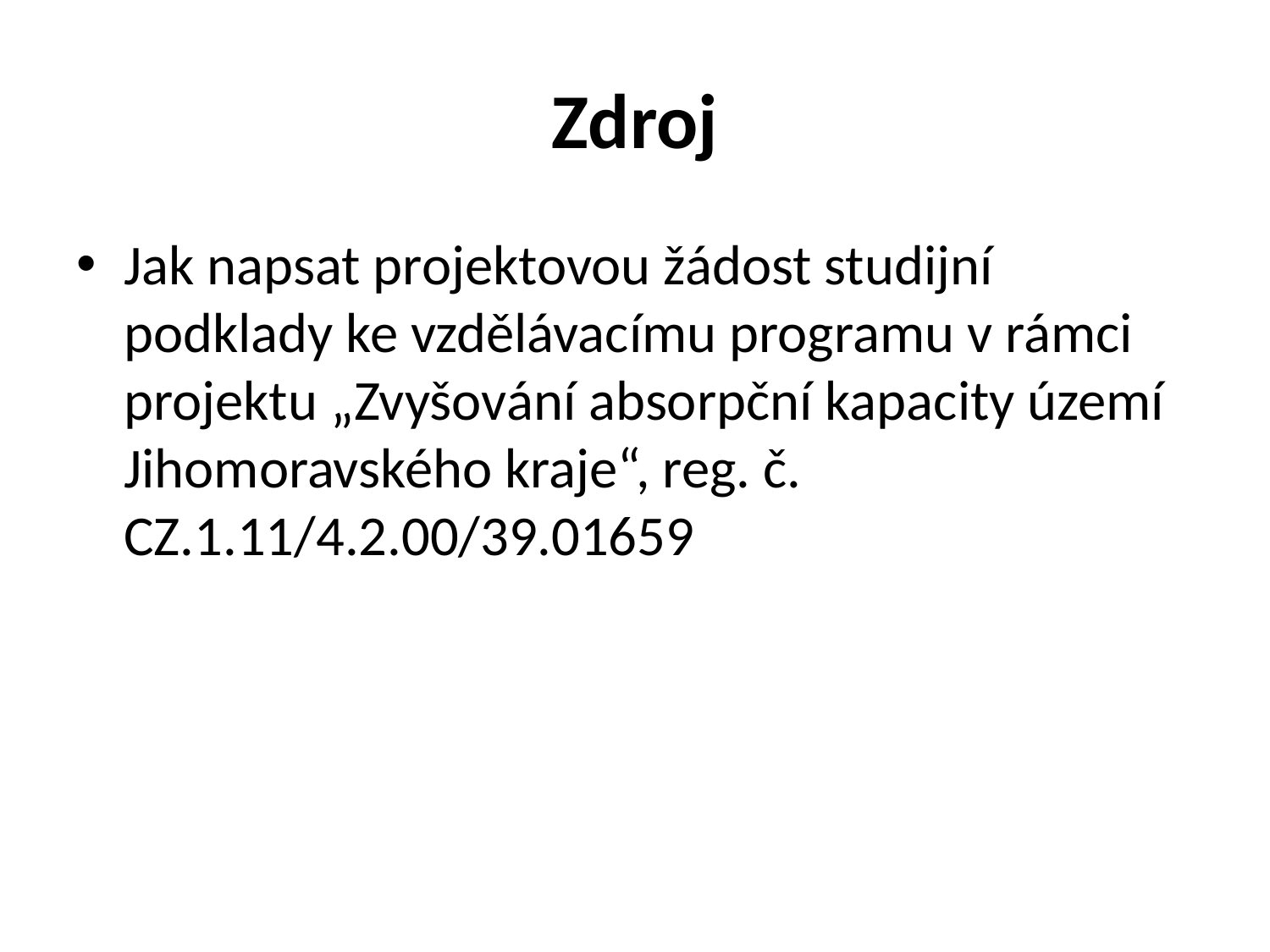

# Zdroj
Jak napsat projektovou žádost studijní podklady ke vzdělávacímu programu v rámci projektu „Zvyšování absorpční kapacity území Jihomoravského kraje“, reg. č. CZ.1.11/4.2.00/39.01659